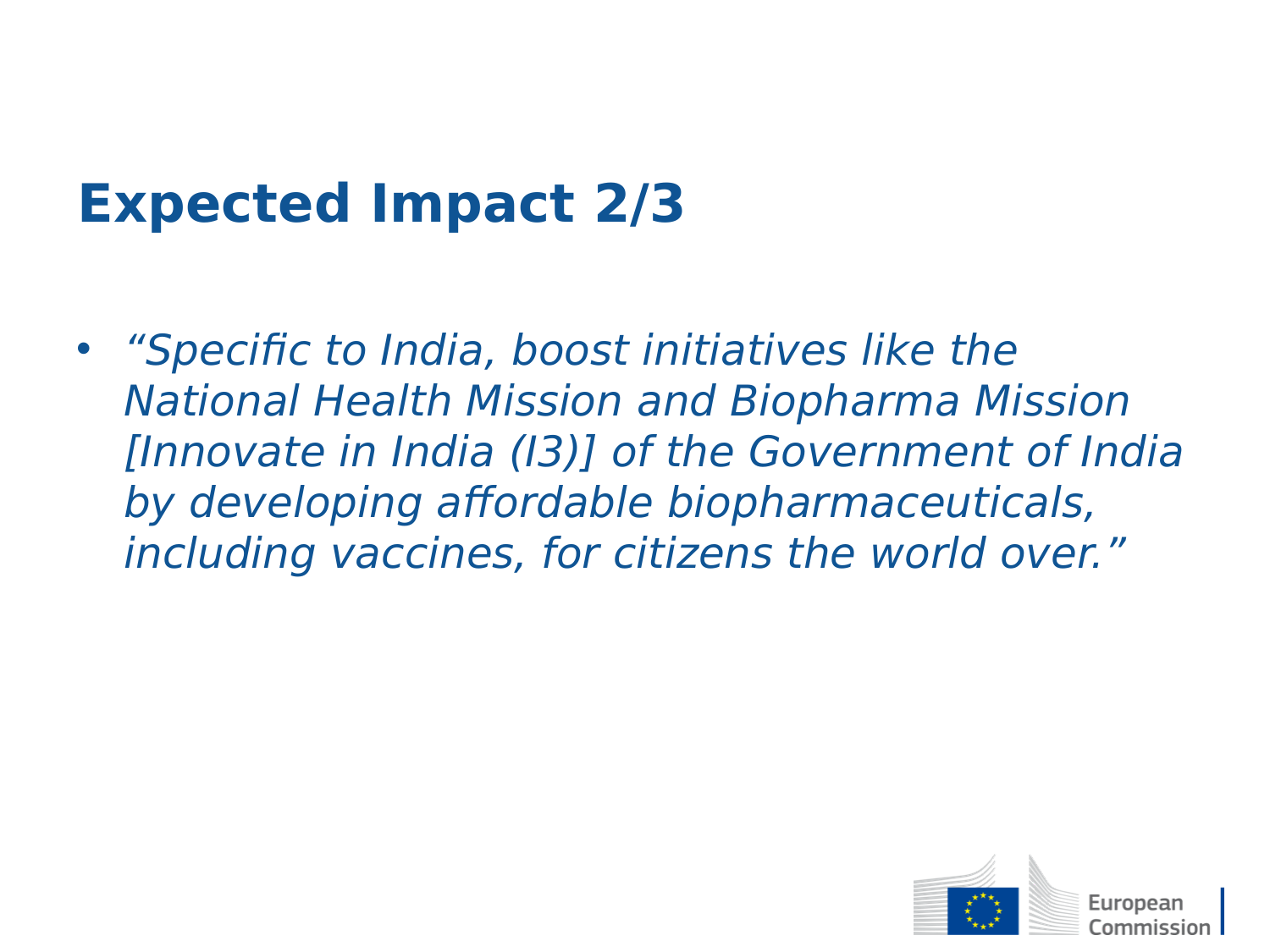

# Expected Impact 2/3
“Specific to India, boost initiatives like the National Health Mission and Biopharma Mission [Innovate in India (I3)] of the Government of India by developing affordable biopharmaceuticals, including vaccines, for citizens the world over.”